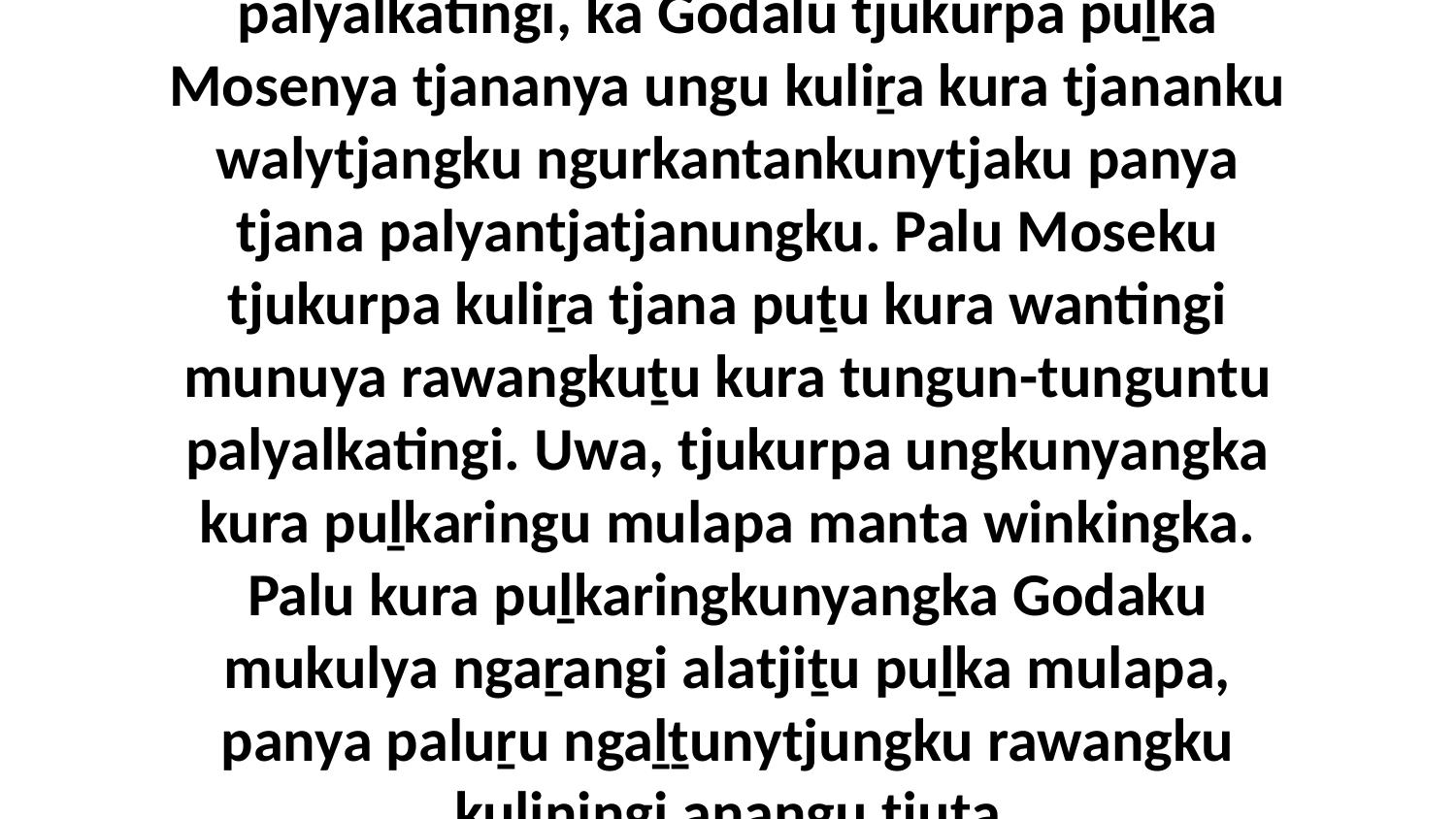

20 Uwa, aṉangu tjuṯangkuya kura palyalkatingi, ka Godalu tjukurpa puḻka Mosenya tjananya ungu kuliṟa kura tjananku walytjangku ngurkantankunytjaku panya tjana palyantjatjanungku. Palu Moseku tjukurpa kuliṟa tjana puṯu kura wantingi munuya rawangkuṯu kura tungun-tunguntu palyalkatingi. Uwa, tjukurpa ungkunyangka kura puḻkaringu mulapa manta winkingka. Palu kura puḻkaringkunyangka Godaku mukulya ngaṟangi alatjiṯu puḻka mulapa, panya paluṟu ngaḻṯunytjungku rawangku kuliningi aṉangu tjuṯa wankaṟunkunytjikitjangku.